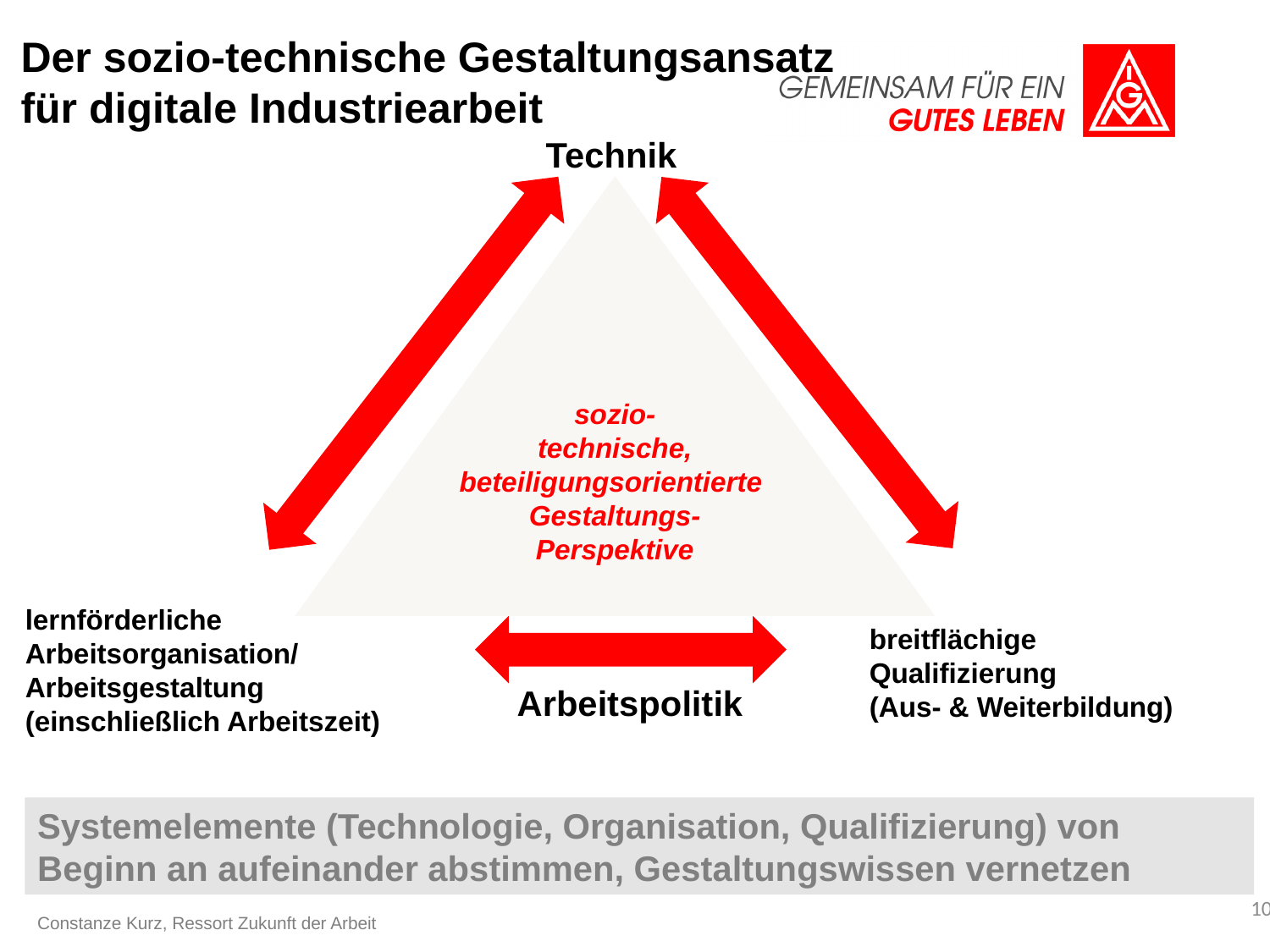

# Der sozio-technische Gestaltungsansatz für digitale Industriearbeit
Technik
sozio-
technische, beteiligungsorientierte
Gestaltungs-
Perspektive

lernförderliche
Arbeitsorganisation/
Arbeitsgestaltung
(einschließlich Arbeitszeit)
breitflächige
Qualifizierung
(Aus- & Weiterbildung)

Arbeitspolitik
Systemelemente (Technologie, Organisation, Qualifizierung) von Beginn an aufeinander abstimmen, Gestaltungswissen vernetzen
10
Constanze Kurz, Ressort Zukunft der Arbeit